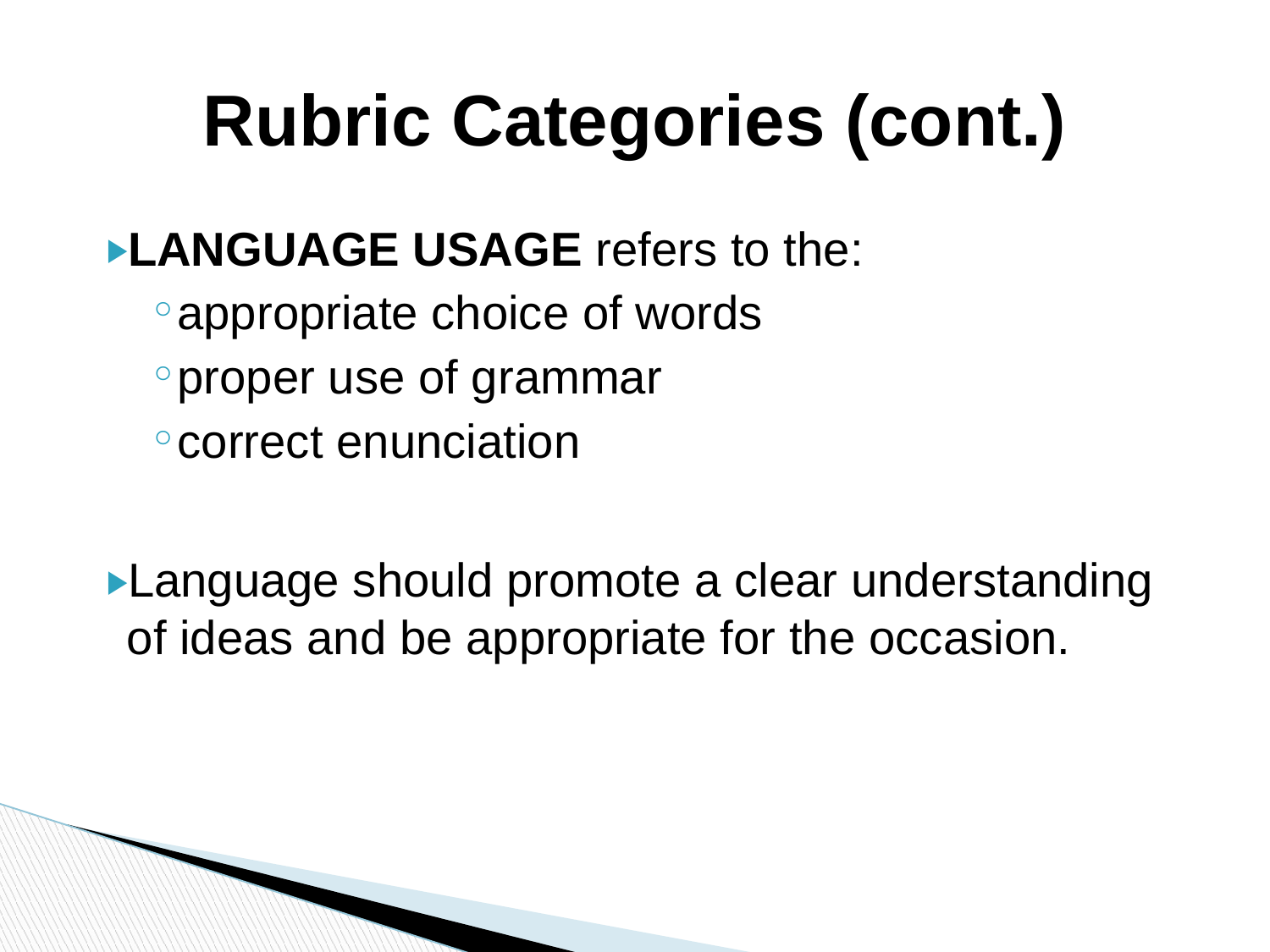

# Rubric Categories (cont.)
LANGUAGE USAGE refers to the:
appropriate choice of words
proper use of grammar
correct enunciation

Language should promote a clear understanding of ideas and be appropriate for the occasion.